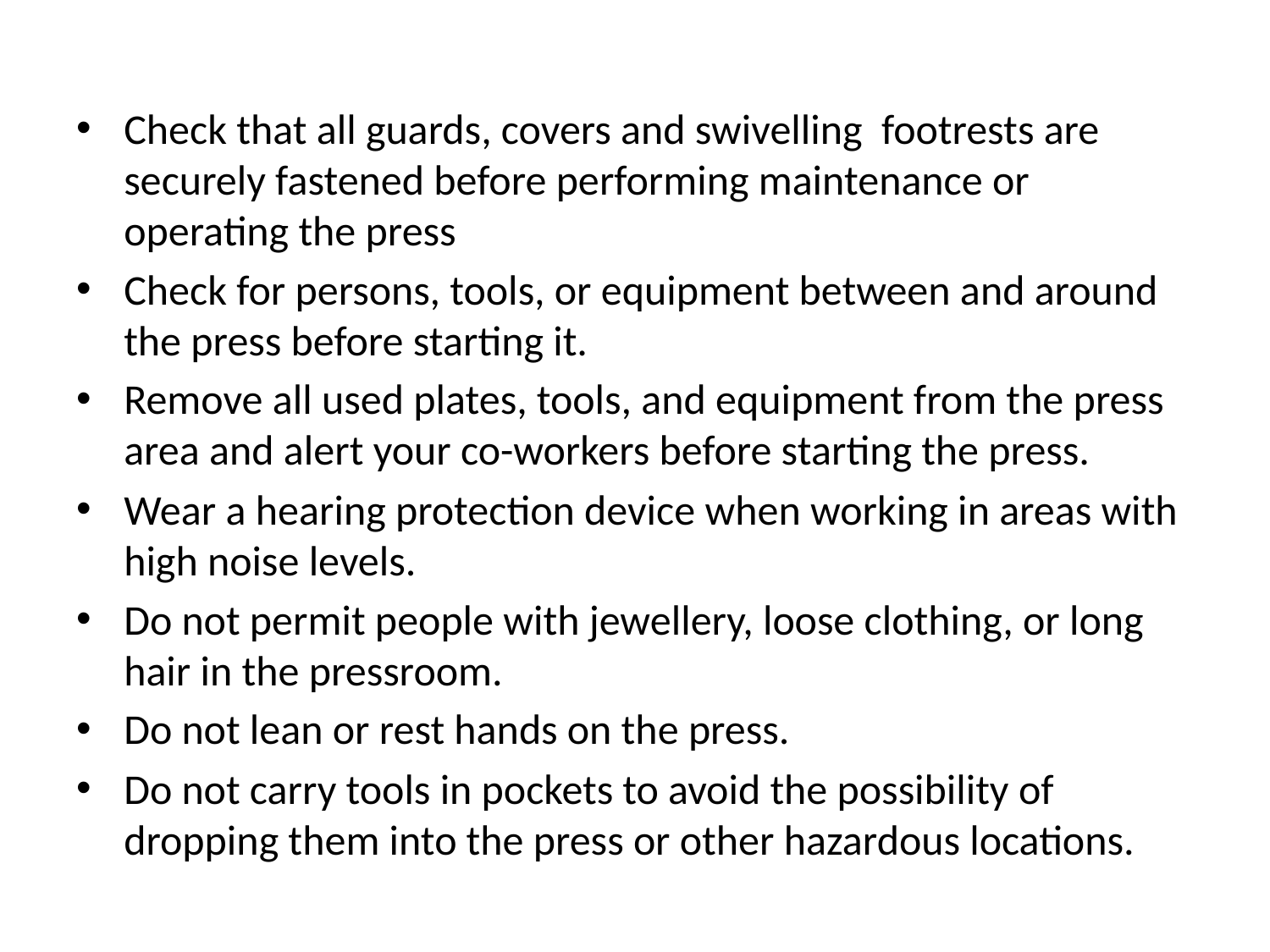

#
Check that all guards, covers and swivelling  footrests are securely fastened before performing maintenance or operating the press
Check for persons, tools, or equipment between and around the press before starting it.
Remove all used plates, tools, and equipment from the press area and alert your co-workers before starting the press.
Wear a hearing protection device when working in areas with high noise levels.
Do not permit people with jewellery, loose clothing, or long hair in the pressroom.
Do not lean or rest hands on the press.
Do not carry tools in pockets to avoid the possibility of dropping them into the press or other hazardous locations.